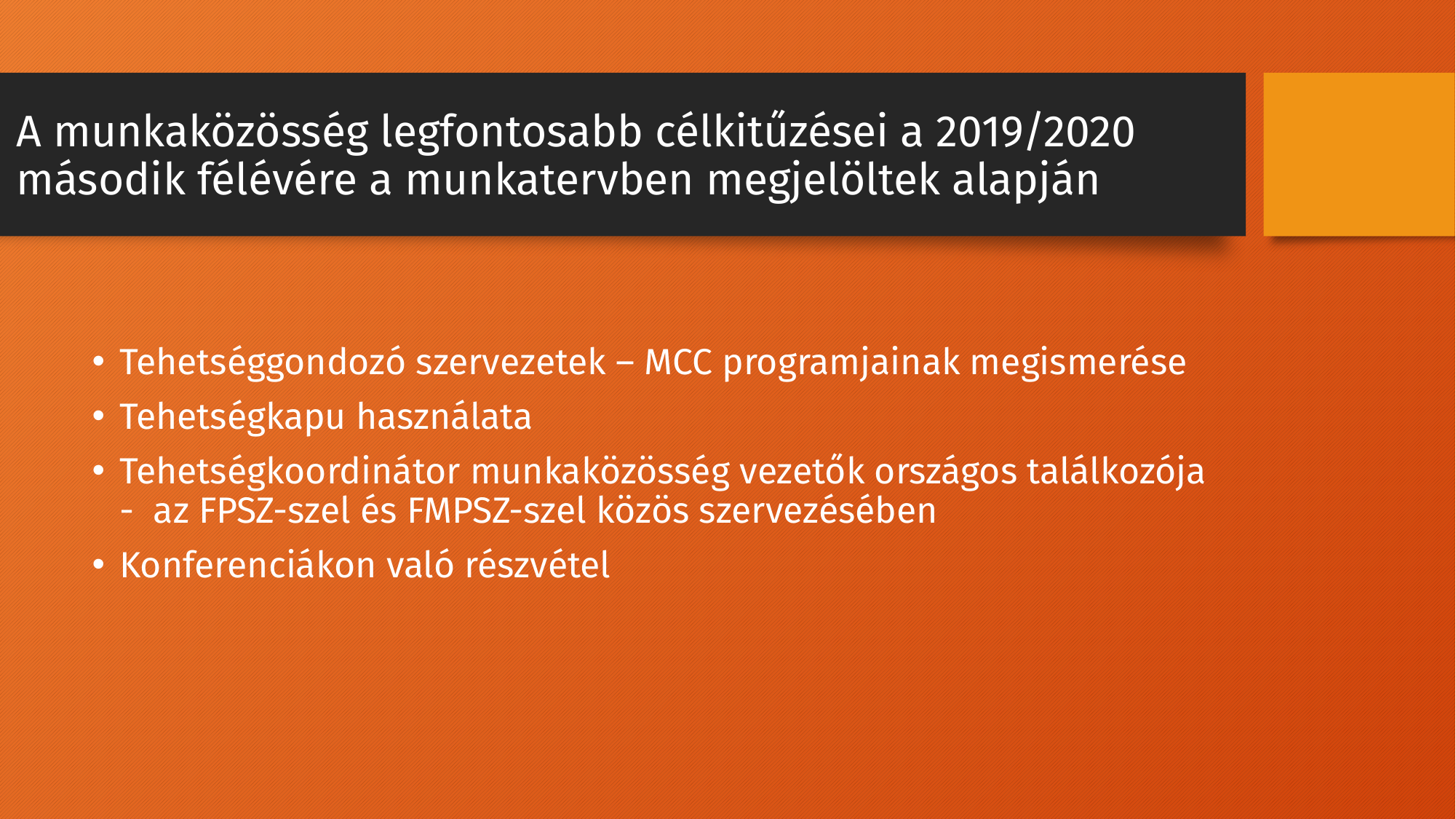

# A munkaközösség legfontosabb célkitűzései a 2019/2020 második félévére a munkatervben megjelöltek alapján

Tehetséggondozó szervezetek – MCC programjainak megismerése
Tehetségkapu használata
Tehetségkoordinátor munkaközösség vezetők országos találkozója -  az FPSZ-szel és FMPSZ-szel közös szervezésében
Konferenciákon való részvétel